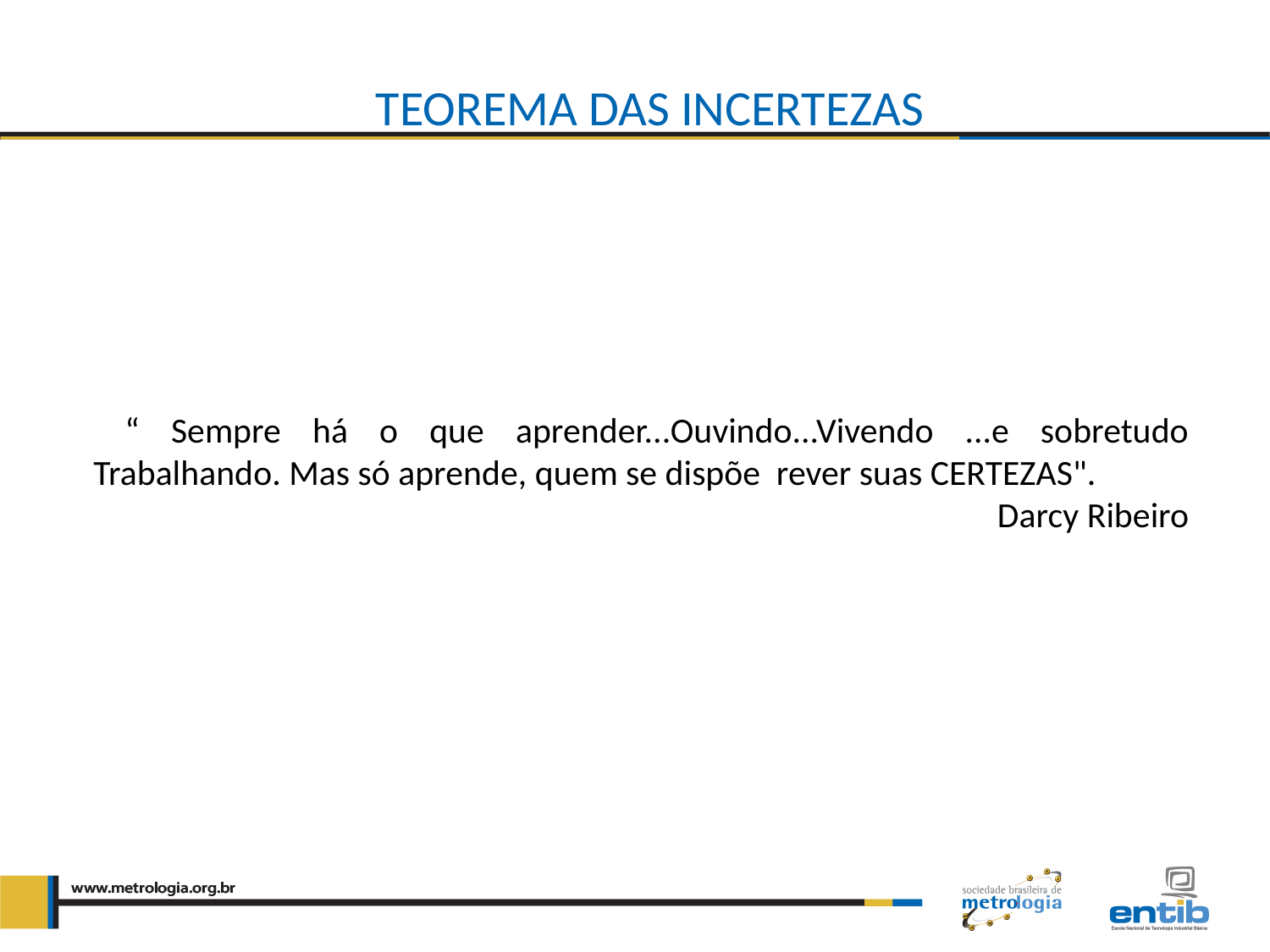

TEOREMA DAS INCERTEZAS
 “ Sempre há o que aprender...Ouvindo...Vivendo ...e sobretudo Trabalhando. Mas só aprende, quem se dispõe  rever suas CERTEZAS".
                                                                            Darcy Ribeiro